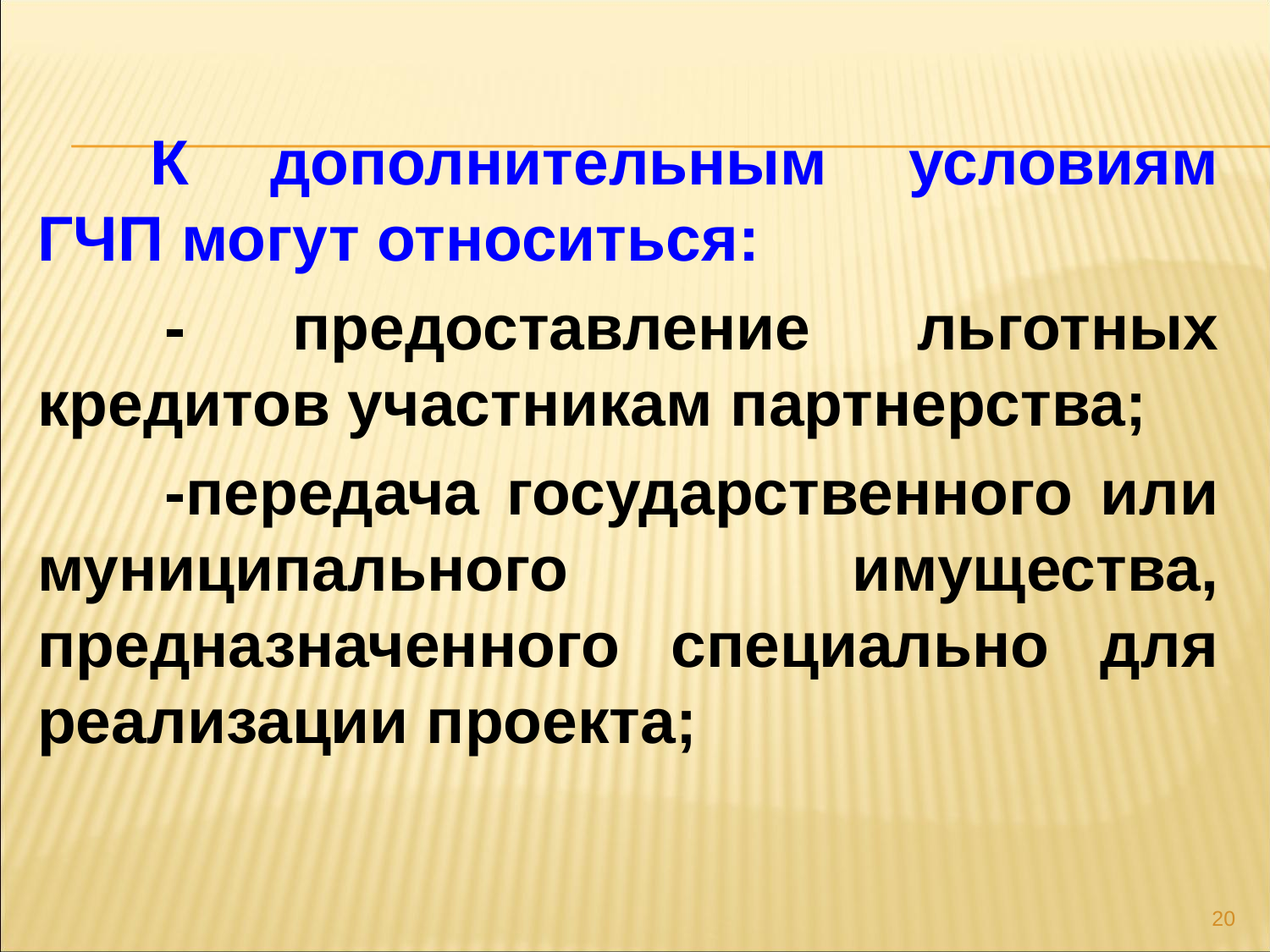

К дополнительным условиям ГЧП могут относиться:
	- предоставление льготных кредитов участникам партнерства;
	-передача государственного или муниципального имущества, предназначенного специально для реализации проекта;

20